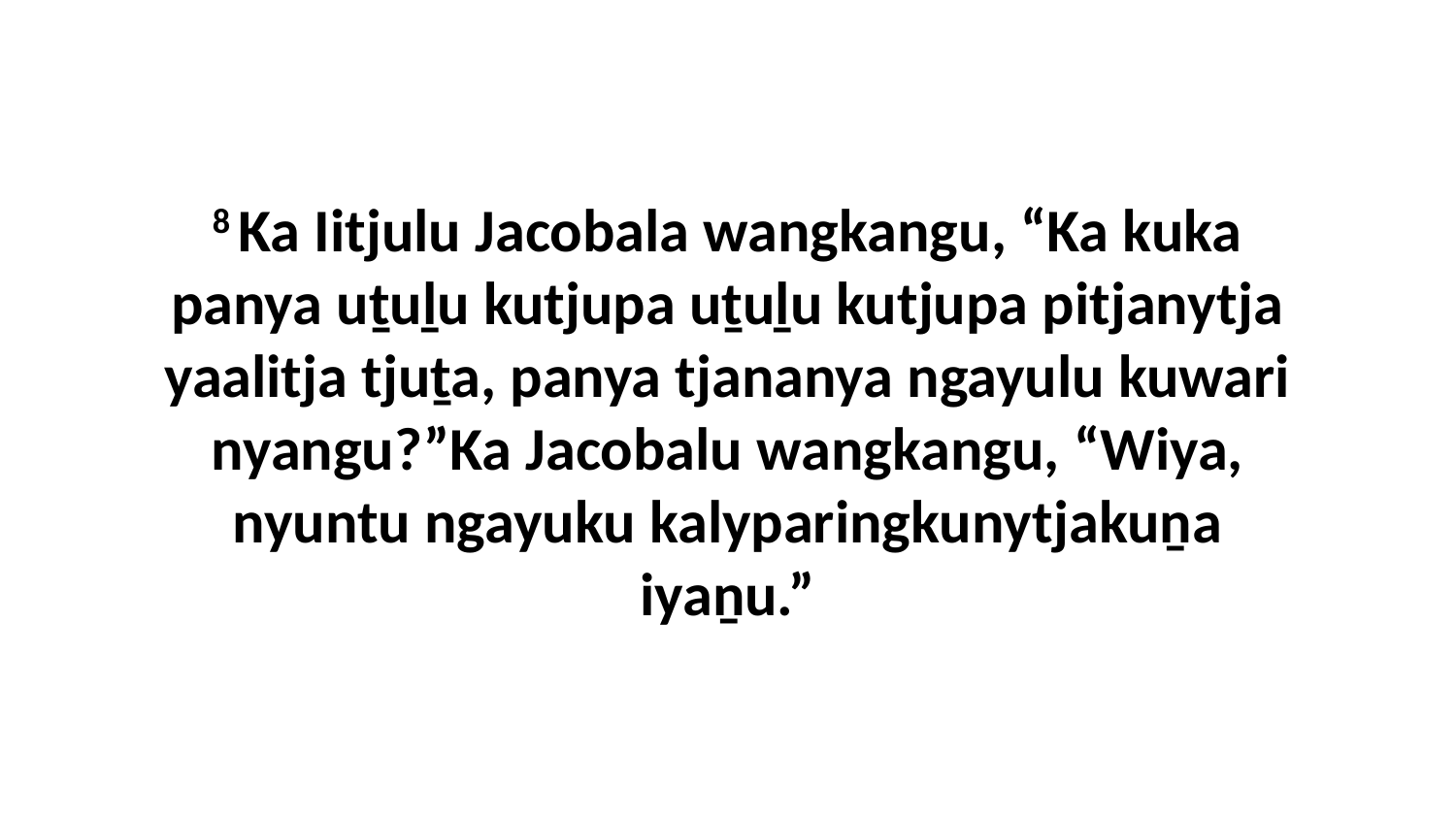

8 Ka Iitjulu Jacobala wangkangu, “Ka kuka panya uṯuḻu kutjupa uṯuḻu kutjupa pitjanytja yaalitja tjuṯa, panya tjananya ngayulu kuwari nyangu?”Ka Jacobalu wangkangu, “Wiya, nyuntu ngayuku kalyparingkunytjakuṉa iyaṉu.”